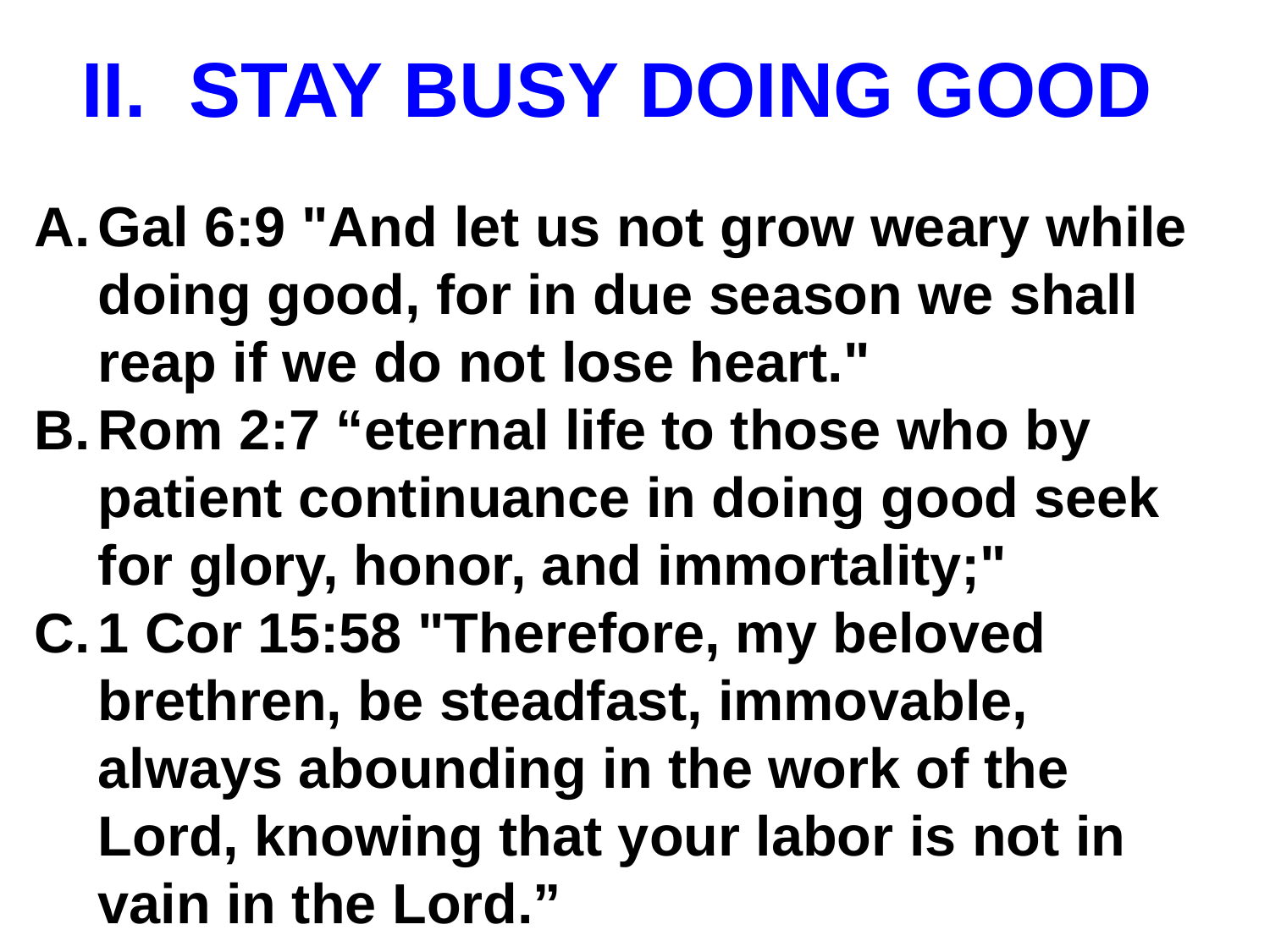

# II.  STAY BUSY DOING GOOD
Gal 6:9 "And let us not grow weary while doing good, for in due season we shall reap if we do not lose heart."
Rom 2:7 “eternal life to those who by patient continuance in doing good seek for glory, honor, and immortality;"
1 Cor 15:58 "Therefore, my beloved brethren, be steadfast, immovable, always abounding in the work of the Lord, knowing that your labor is not in vain in the Lord.”